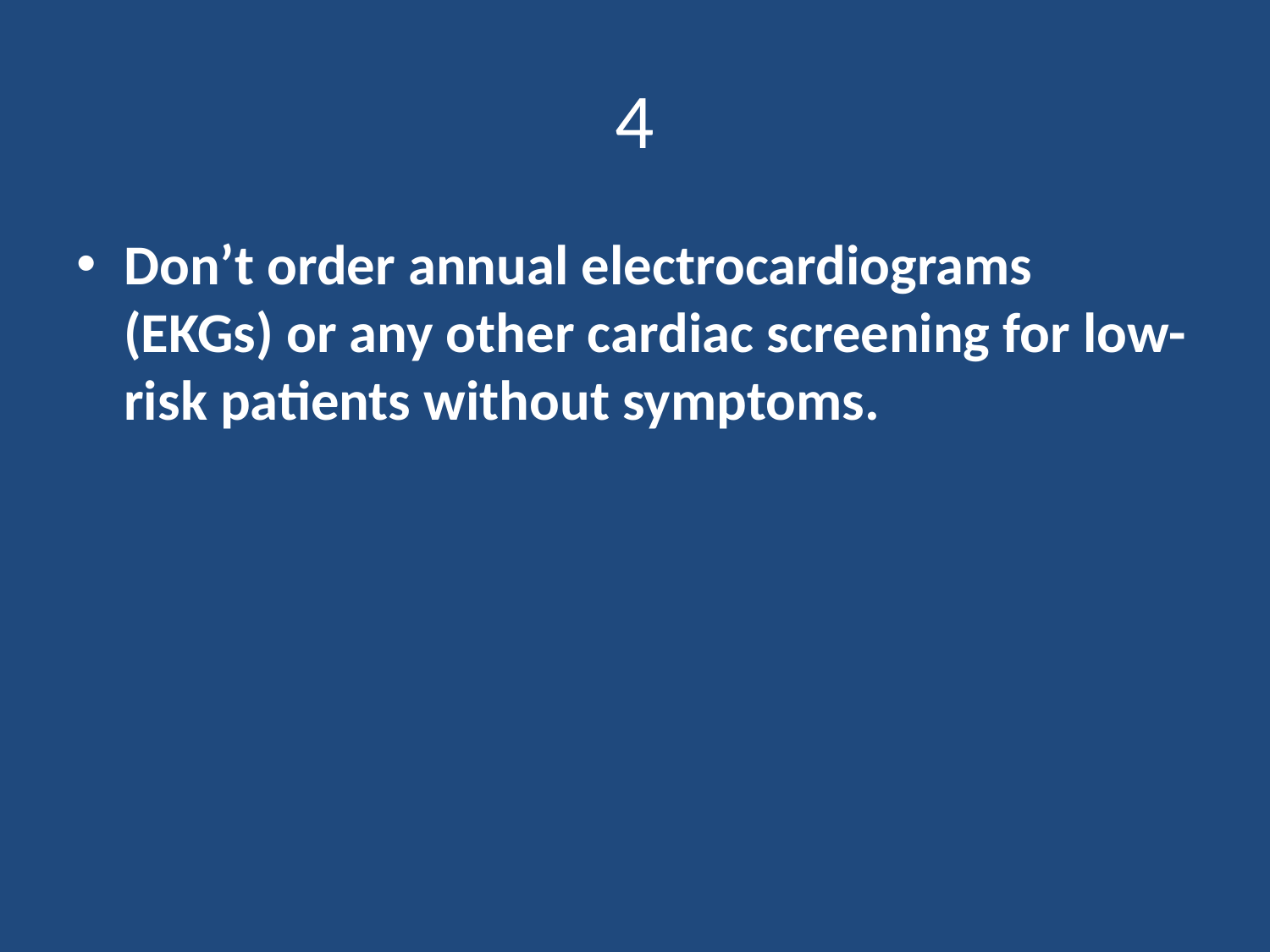

# 4
Don’t order annual electrocardiograms (EKGs) or any other cardiac screening for low-risk patients without symptoms.